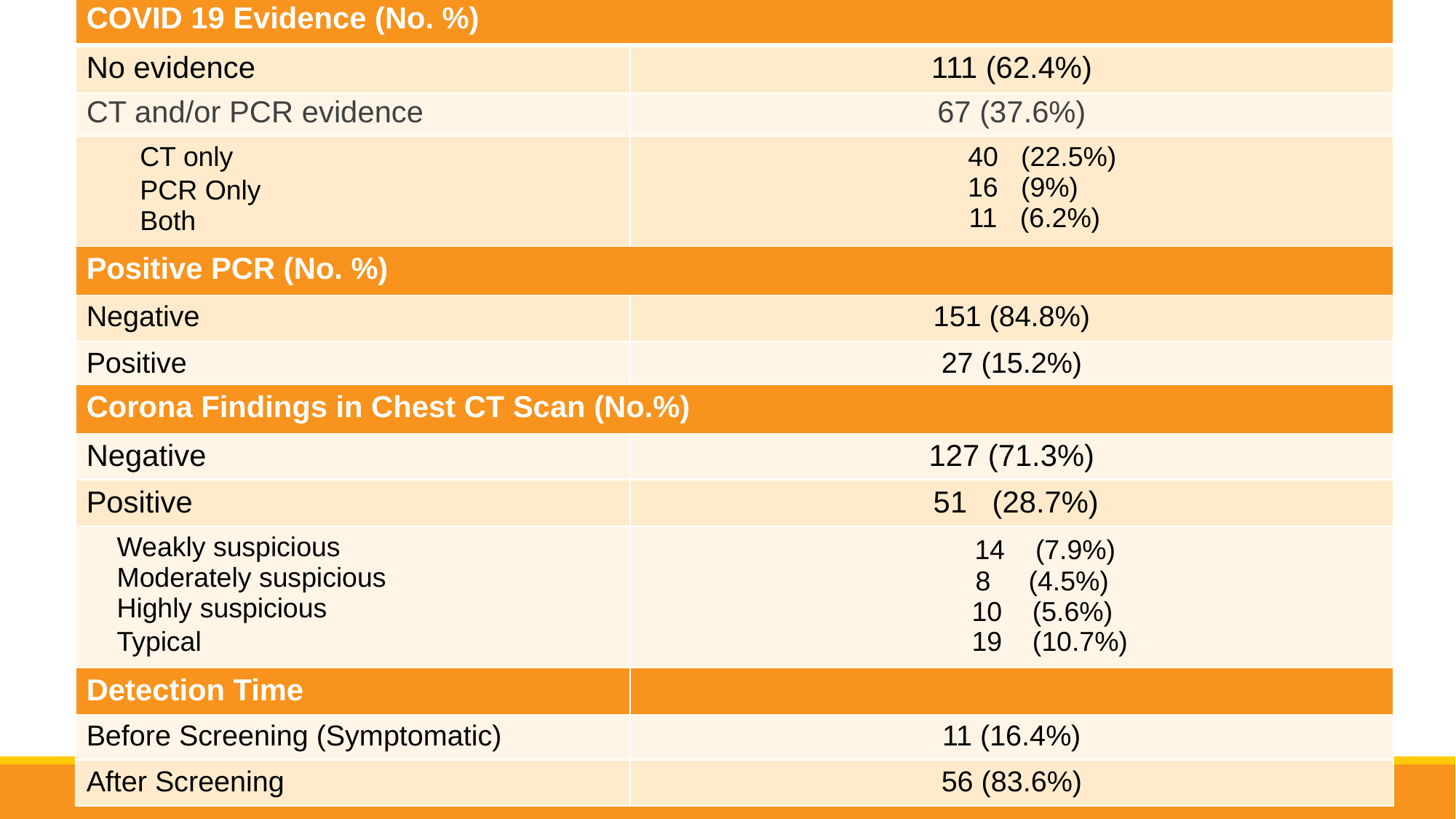

| COVID 19 Evidence (No. %) |  |
| --- | --- |
| No evidence | 111 (62.4%) |
| CT and/or PCR evidence | 67 (37.6%) |
| CT only PCR Only Both | 40 (22.5%) 16 (9%) 11 (6.2%) |
| Positive PCR (No. %) |  |
| Negative | 151 (84.8%) |
| Positive | 27 (15.2%) |
| Corona Findings in Chest CT Scan (No.%) |  |
| Negative | 127 (71.3%) |
| Positive | 51 (28.7%) |
| Weakly suspicious Moderately suspicious Highly suspicious Typical | 14 (7.9%) 8 (4.5%) 10 (5.6%) 19 (10.7%) |
| Detection Time |  |
| Before Screening (Symptomatic) | 11 (16.4%) |
| After Screening | 56 (83.6%) |